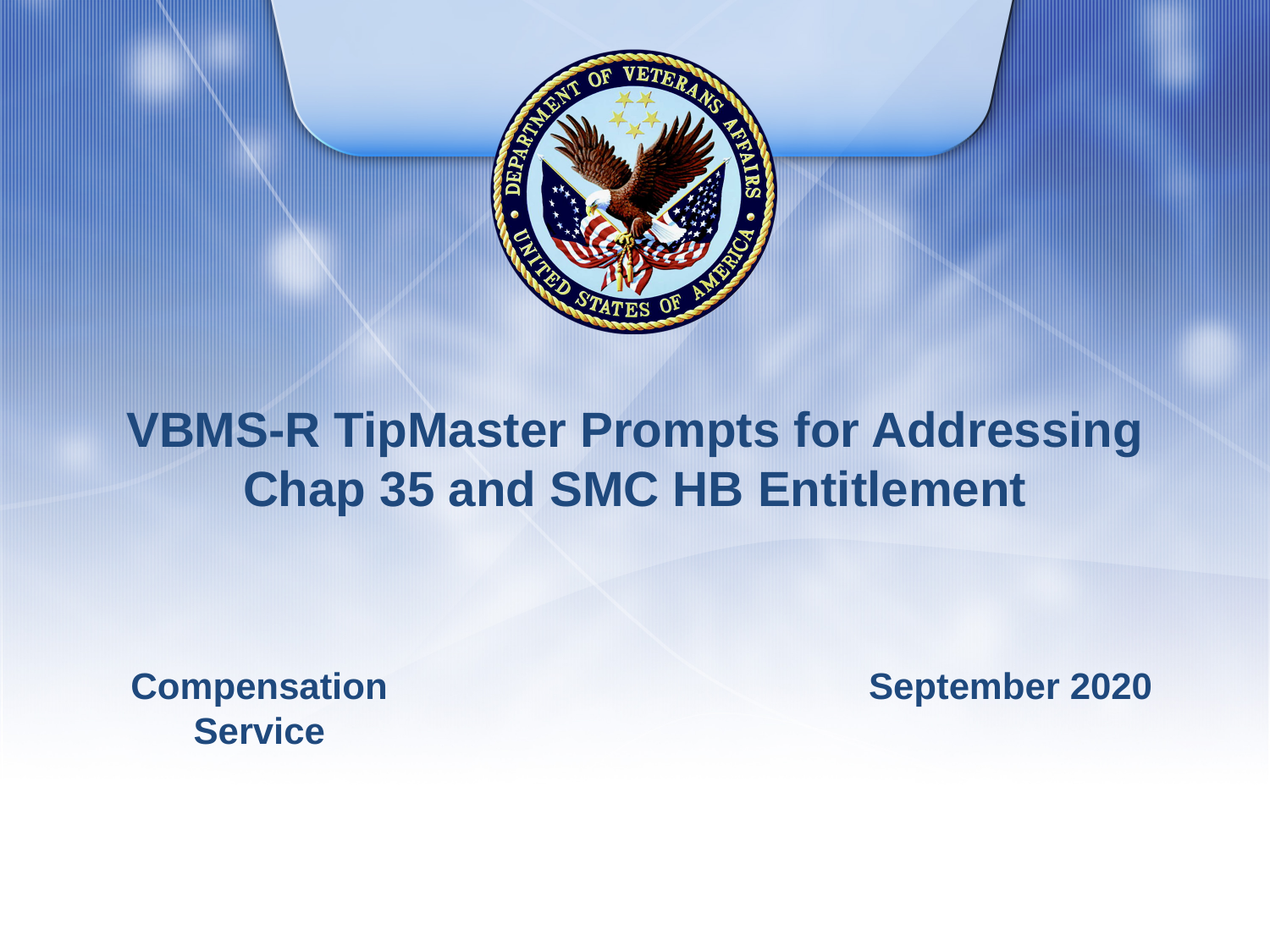

# VBMS-R TipMaster Prompts for Addressing Chap 35 and SMC HB Entitlement
September 2020
Compensation Service